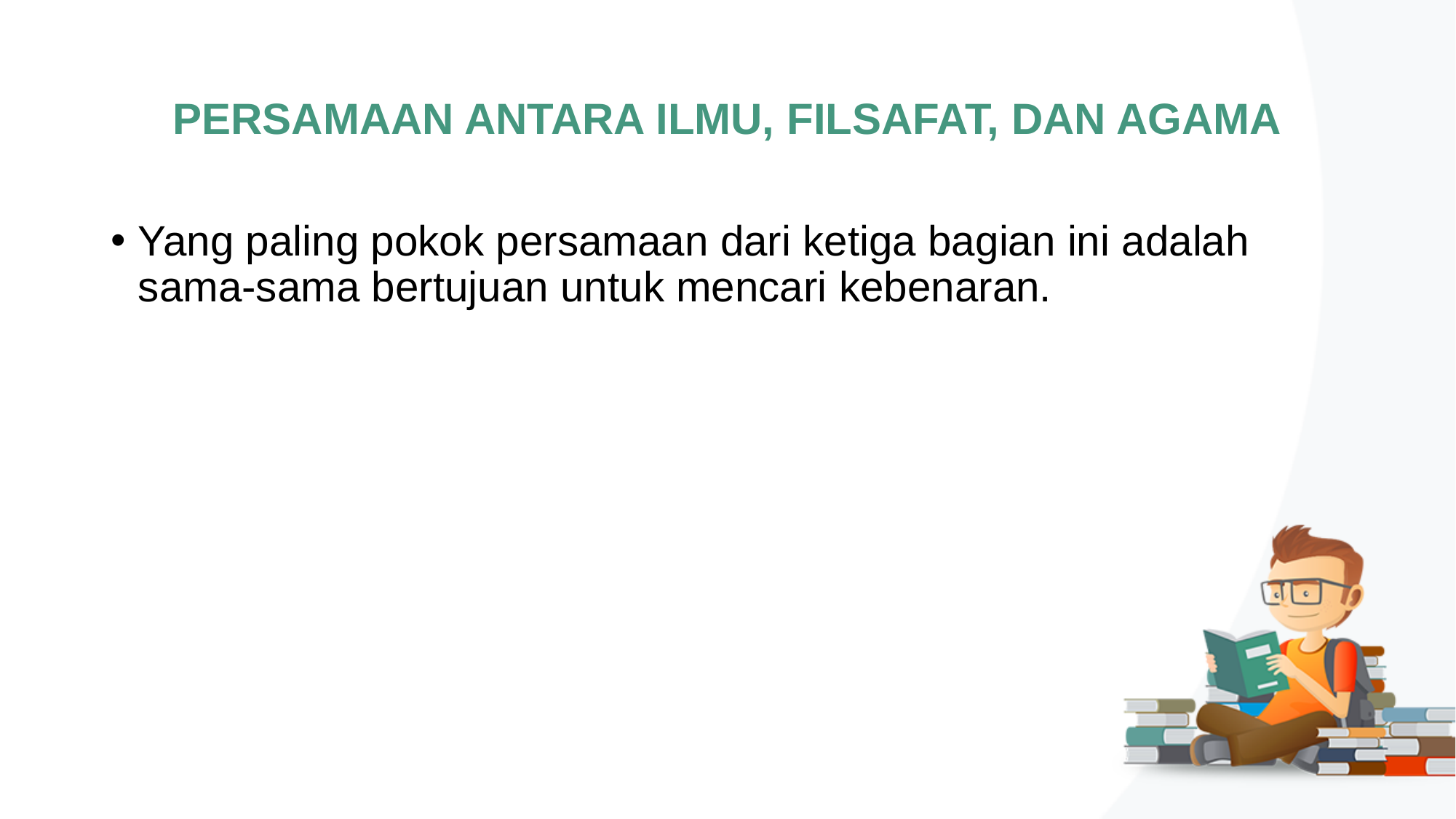

# PERSAMAAN ANTARA ILMU, FILSAFAT, DAN AGAMA
Yang paling pokok persamaan dari ketiga bagian ini adalah sama-sama bertujuan untuk mencari kebenaran.